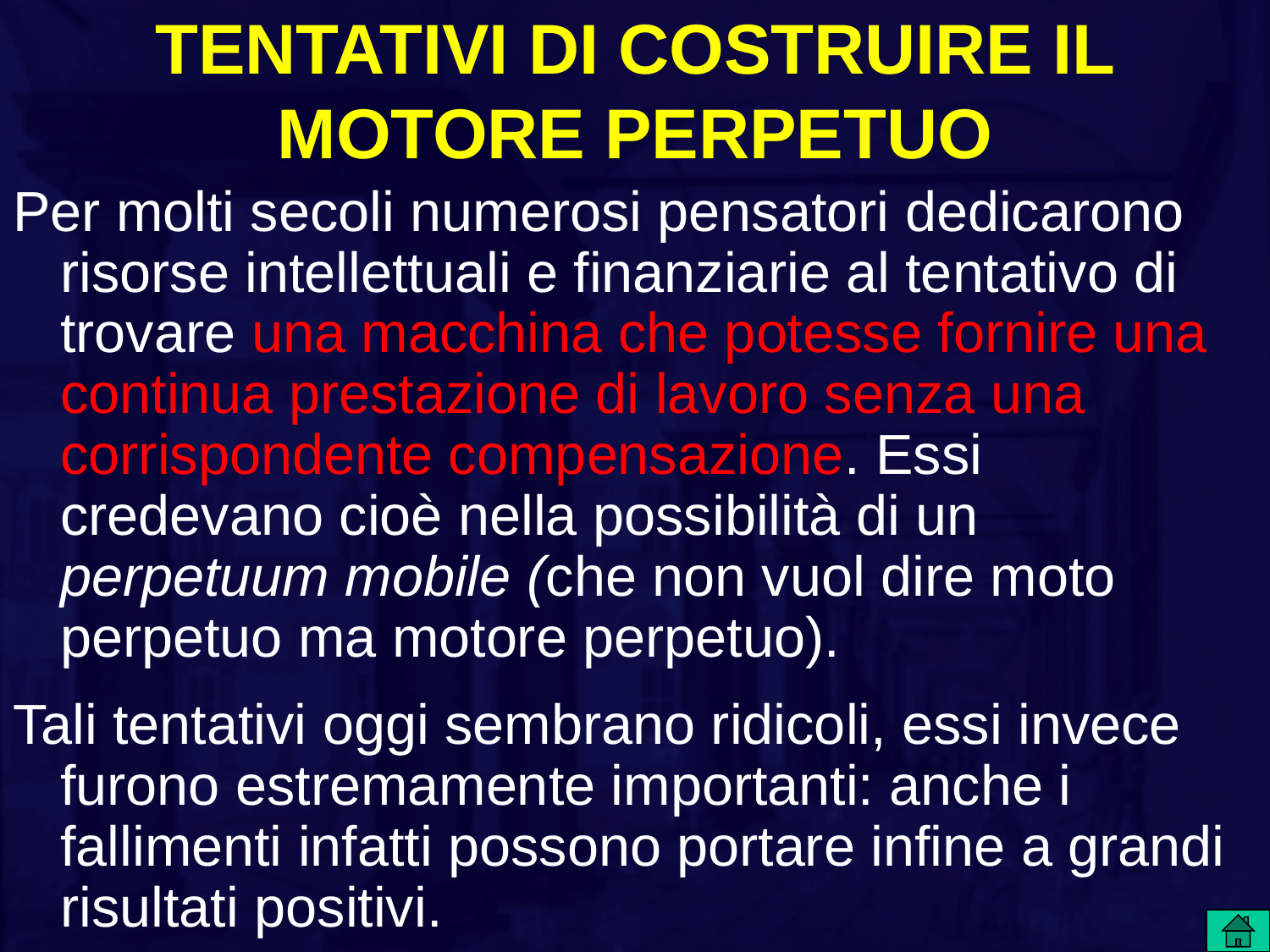

# TENTATIVI DI COSTRUIRE IL MOTORE PERPETUO
Per molti secoli numerosi pensatori dedicarono risorse intellettuali e finanziarie al tentativo di trovare una macchina che potesse fornire una continua prestazione di lavoro senza una corrispondente compensazione. Essi credevano cioè nella possibilità di un perpetuum mobile (che non vuol dire moto perpetuo ma motore perpetuo).
Tali tentativi oggi sembrano ridicoli, essi invece furono estremamente importanti: anche i fallimenti infatti possono portare infine a grandi risultati positivi.